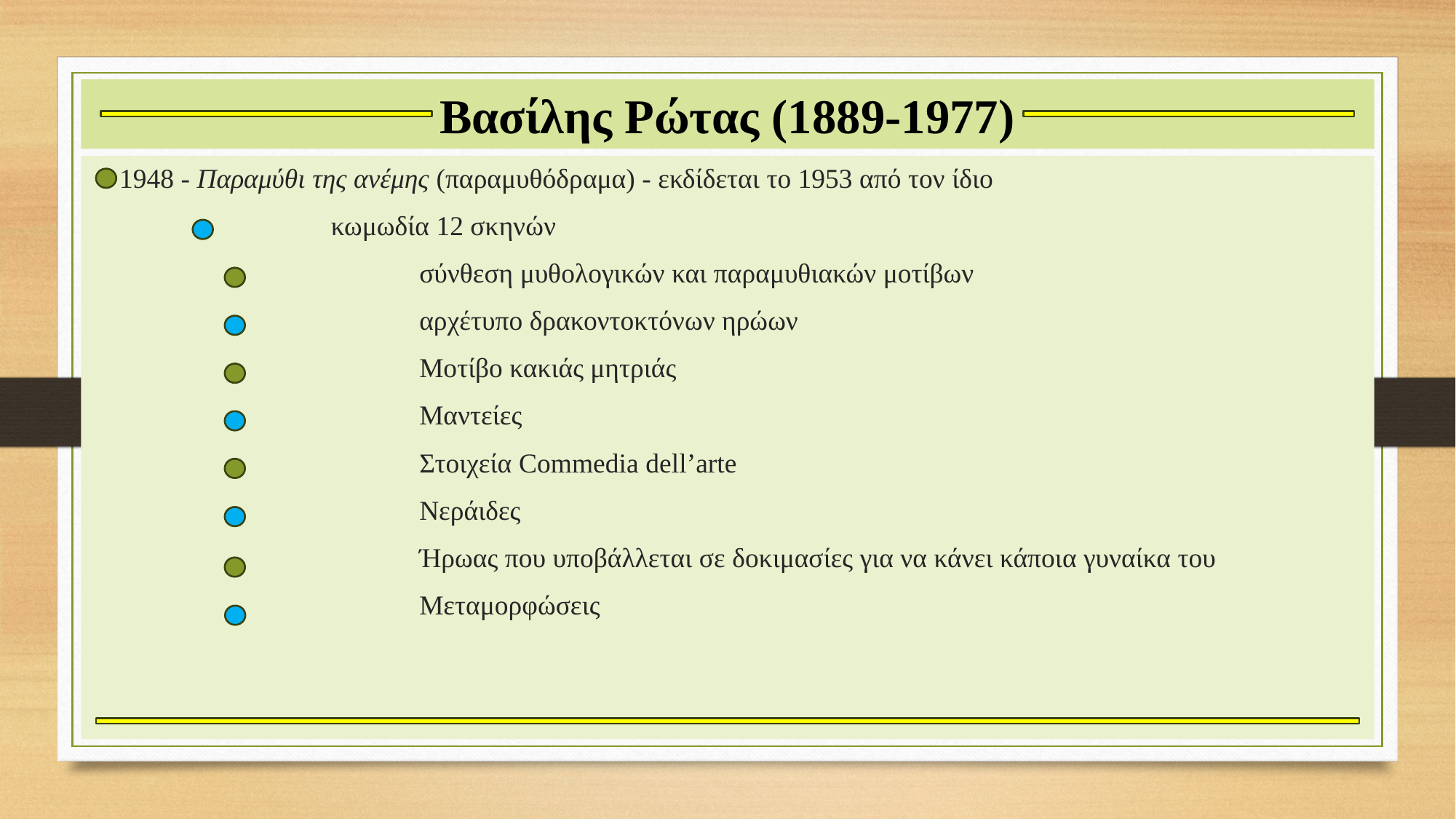

# Βασίλης Ρώτας (1889-1977)

    1948 - Παραμύθι της ανέμης (παραμυθόδραμα) - εκδίδεται το 1953 από τον ίδιο
		   κωμωδία 12 σκηνών
			σύνθεση μυθολογικών και παραμυθιακών μοτίβων
			αρχέτυπο δρακοντοκτόνων ηρώων
			Μοτίβο κακιάς μητριάς
			Μαντείες
			Στοιχεία Commedia dell’arte
			Νεράιδες
			Ήρωας που υποβάλλεται σε δοκιμασίες για να κάνει κάποια γυναίκα του
			Μεταμορφώσεις